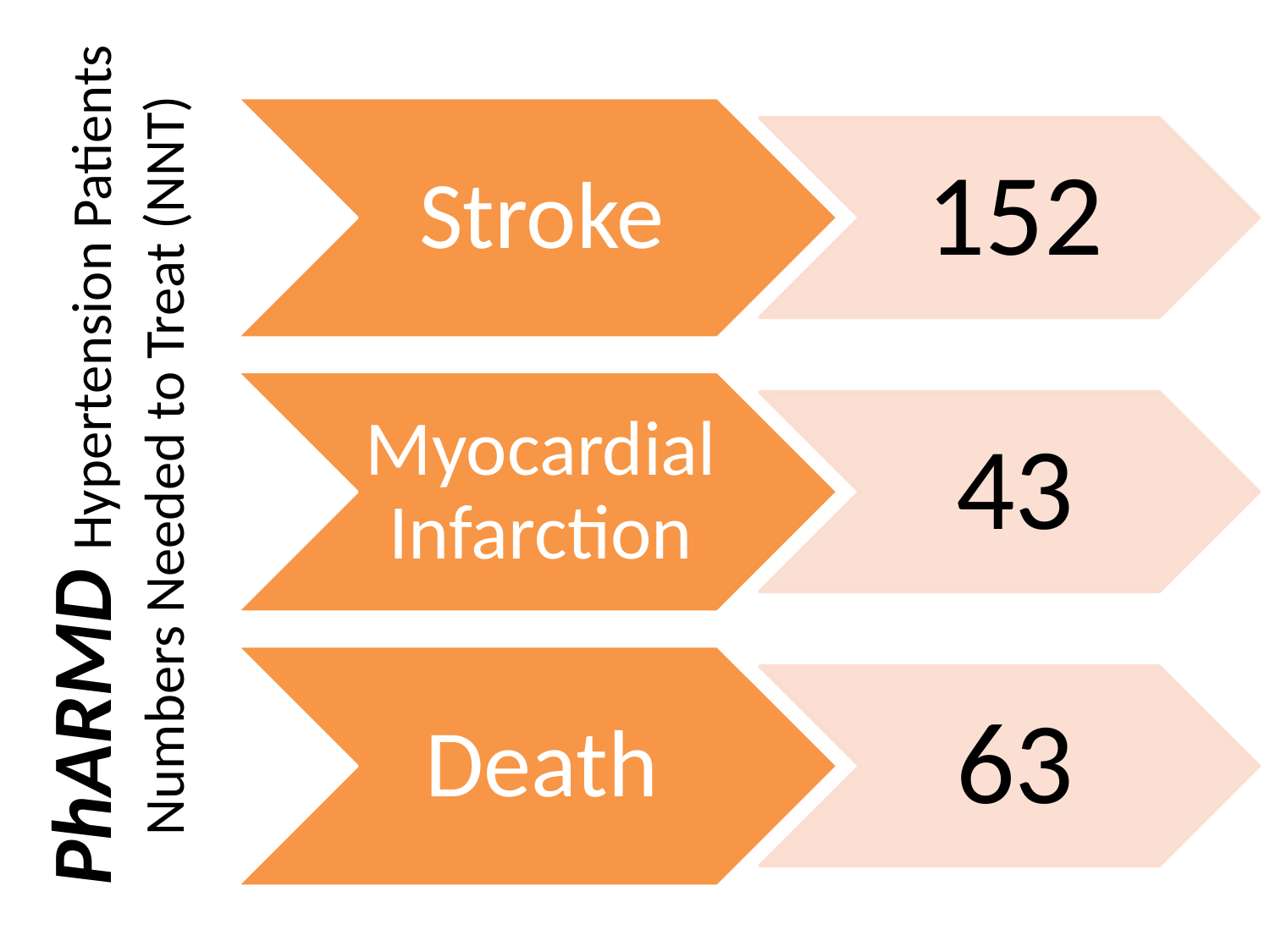

Stroke
152
Myocardial Infarction
43
Death
63
# PhARMD Hypertension Patients Numbers Needed to Treat (NNT)